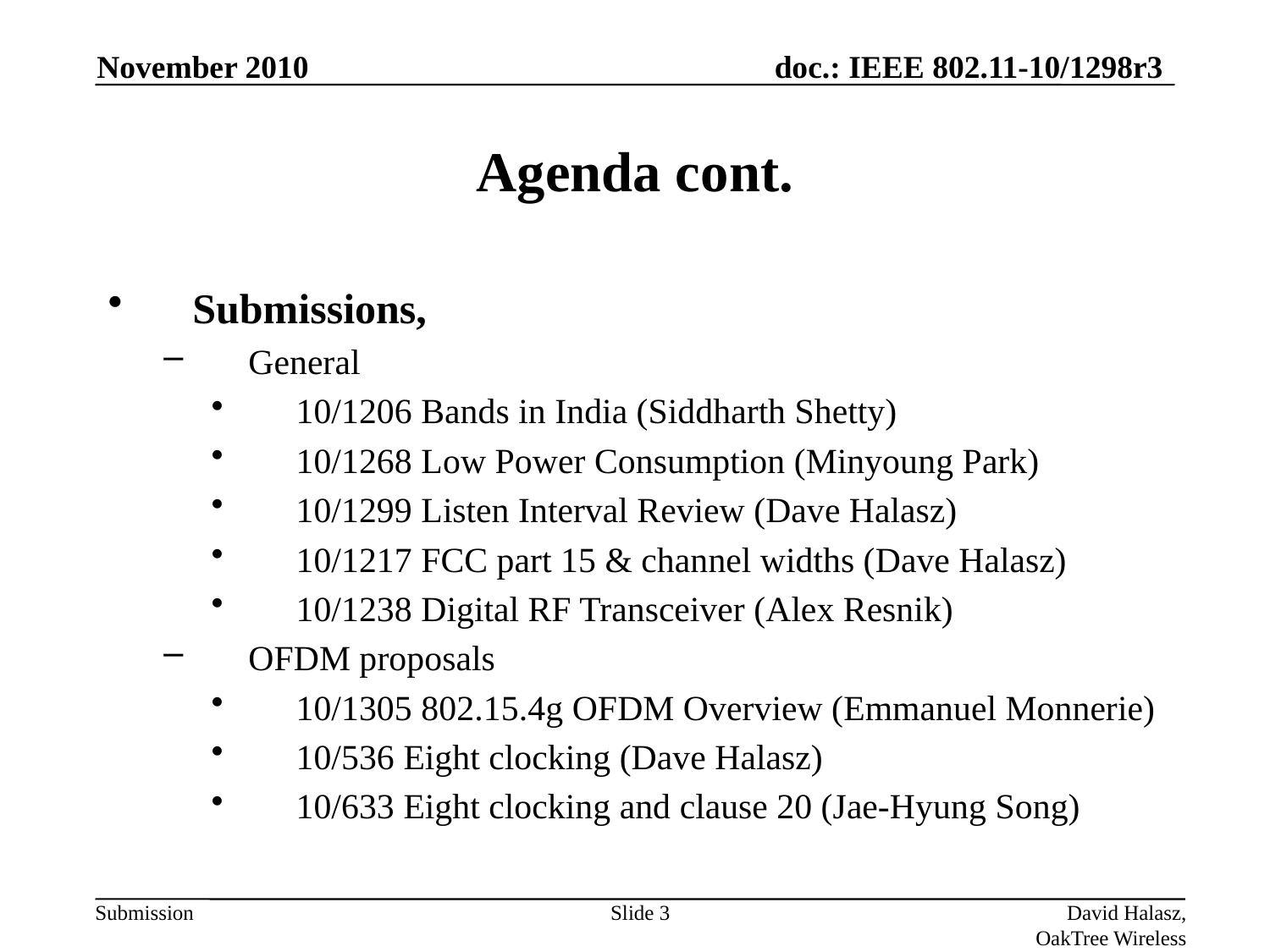

November 2010
# Agenda cont.
Submissions,
General
10/1206 Bands in India (Siddharth Shetty)
10/1268 Low Power Consumption (Minyoung Park)
10/1299 Listen Interval Review (Dave Halasz)
10/1217 FCC part 15 & channel widths (Dave Halasz)
10/1238 Digital RF Transceiver (Alex Resnik)
OFDM proposals
10/1305 802.15.4g OFDM Overview (Emmanuel Monnerie)
10/536 Eight clocking (Dave Halasz)
10/633 Eight clocking and clause 20 (Jae-Hyung Song)
Slide 3
David Halasz, OakTree Wireless